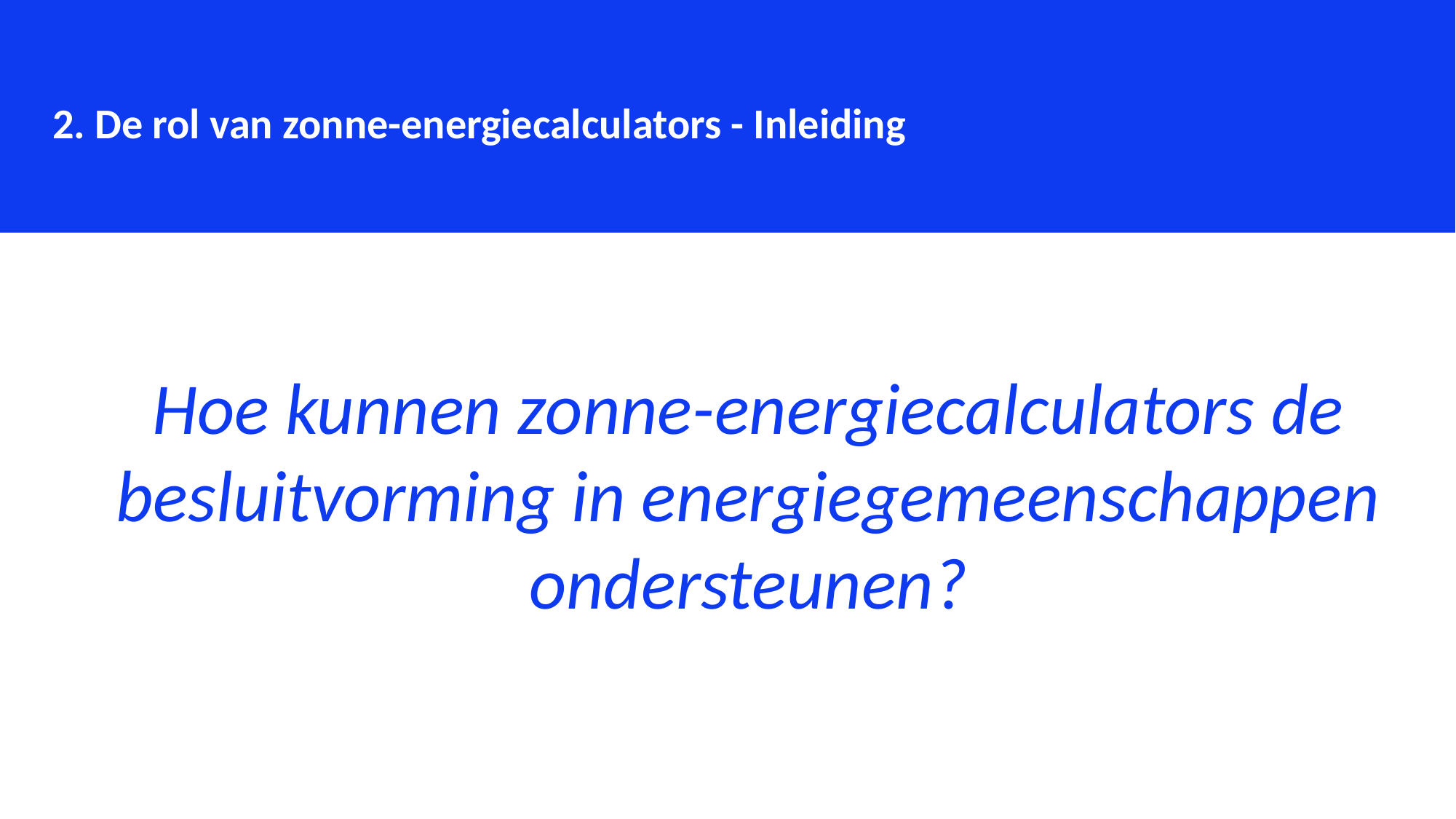

2. De rol van zonne-energiecalculators - Inleiding

Hoe kunnen zonne-energiecalculators de besluitvorming in energiegemeenschappen ondersteunen?